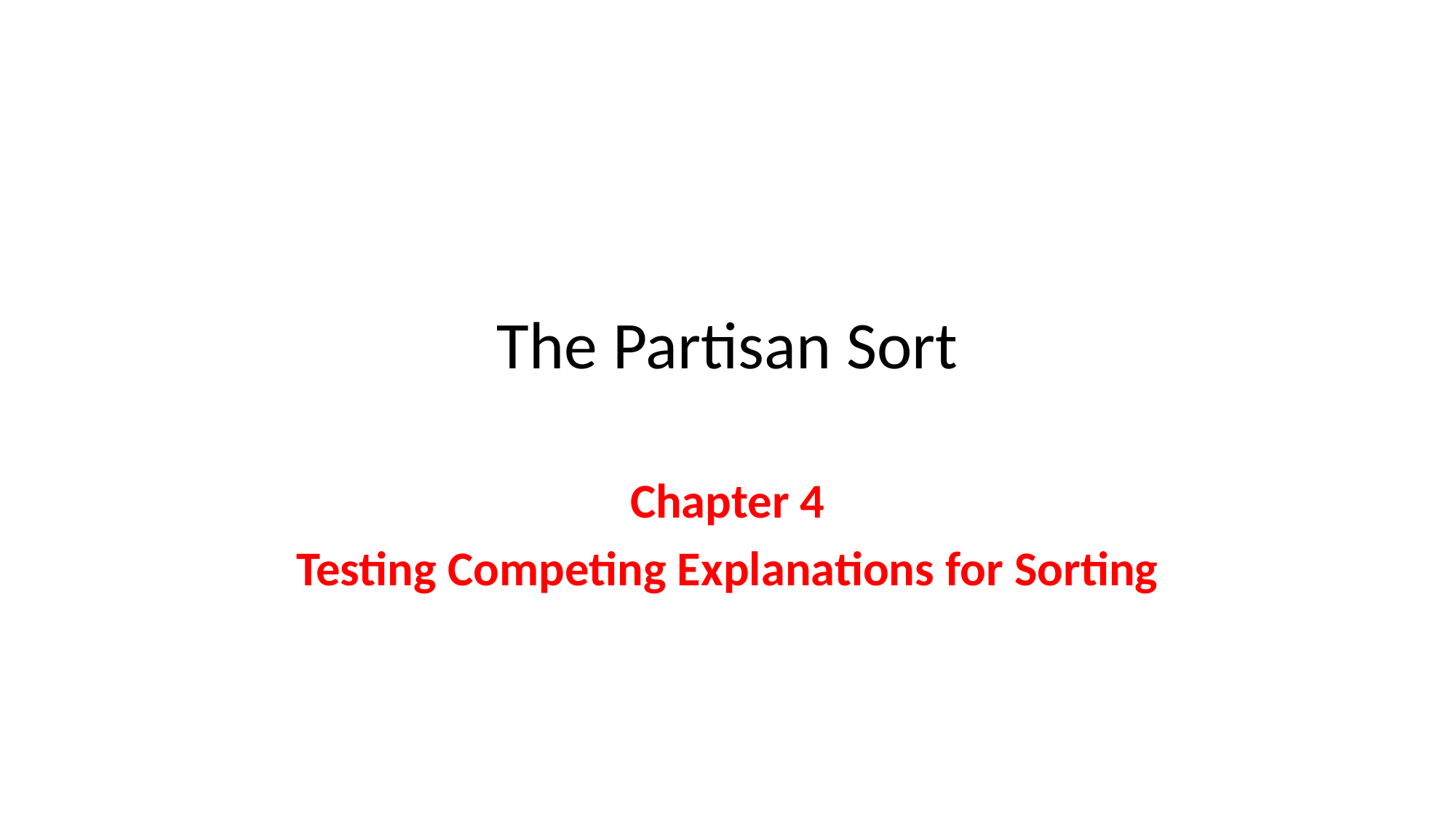

# The Partisan Sort
Chapter 4
Testing Competing Explanations for Sorting